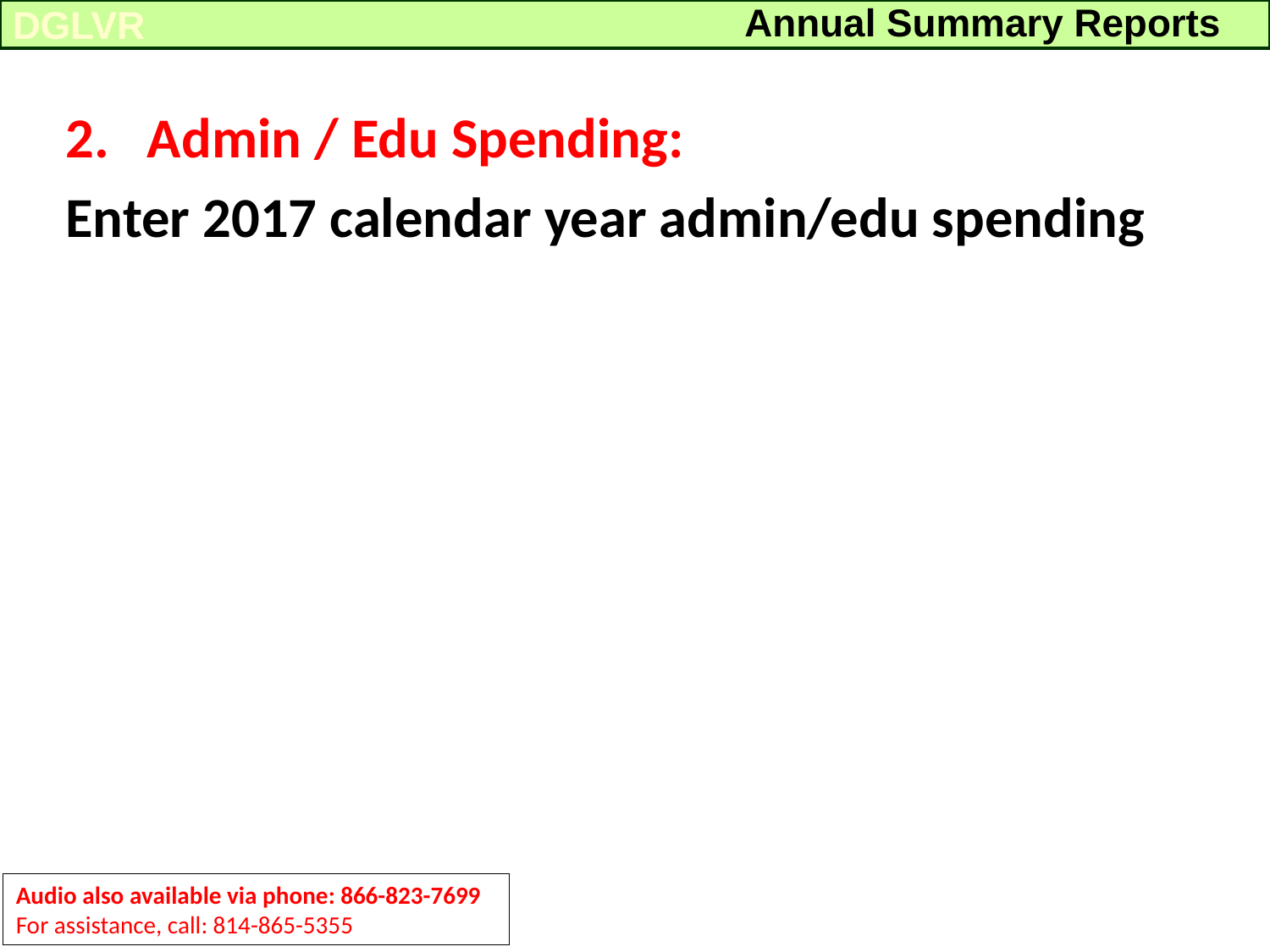

Annual Summary Reports
DGLVR

2.   Admin / Edu Spending:
Enter 2017 calendar year admin/edu spending
Audio also available via phone: 866-823-7699
For assistance, call: 814-865-5355